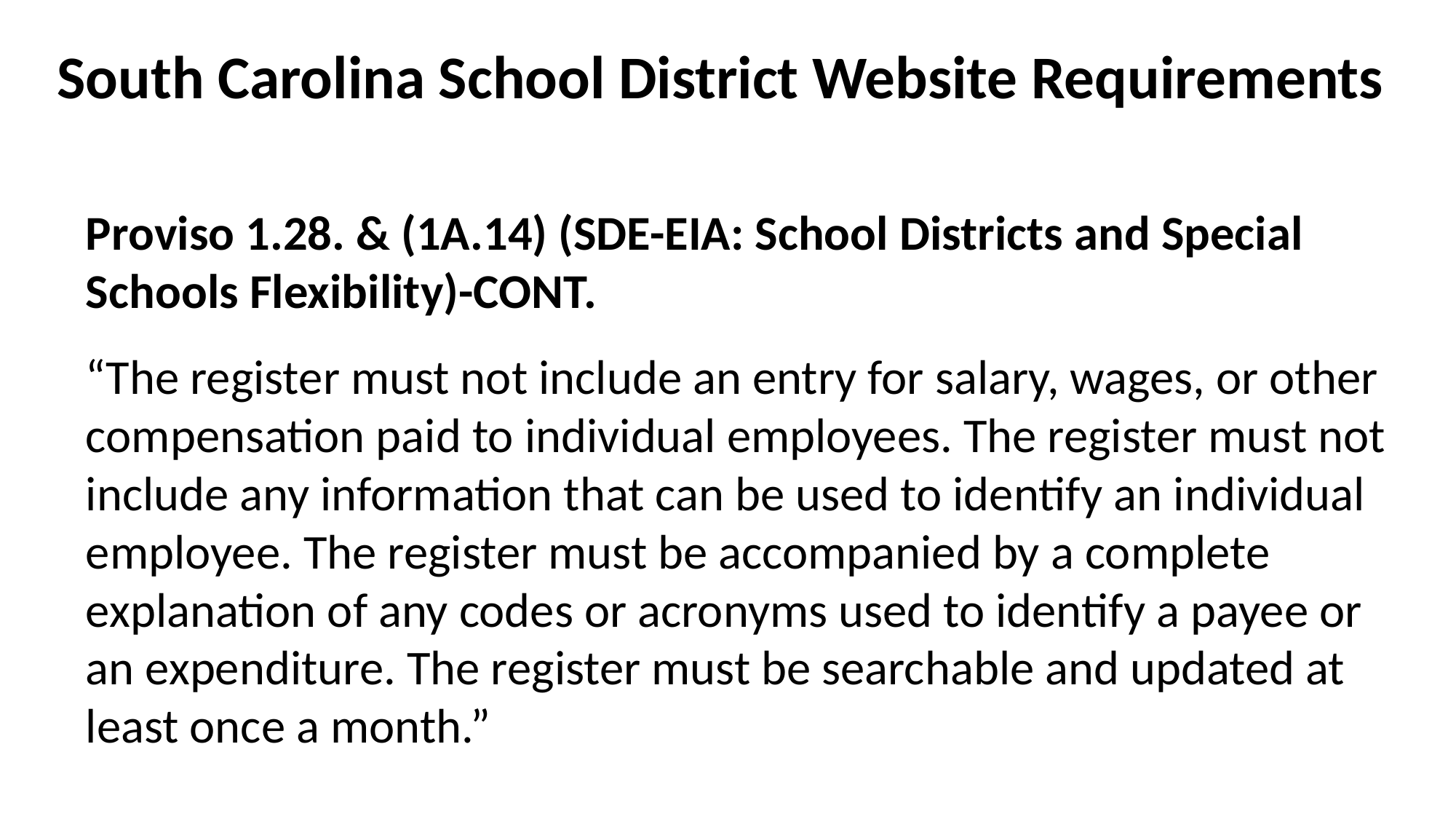

# South Carolina School District Website Requirements
Proviso 1.28. & (1A.14) (SDE-EIA: School Districts and Special Schools Flexibility)-CONT.

“The register must not include an entry for salary, wages, or other compensation paid to individual employees. The register must not include any information that can be used to identify an individual employee. The register must be accompanied by a complete explanation of any codes or acronyms used to identify a payee or an expenditure. The register must be searchable and updated at least once a month.”